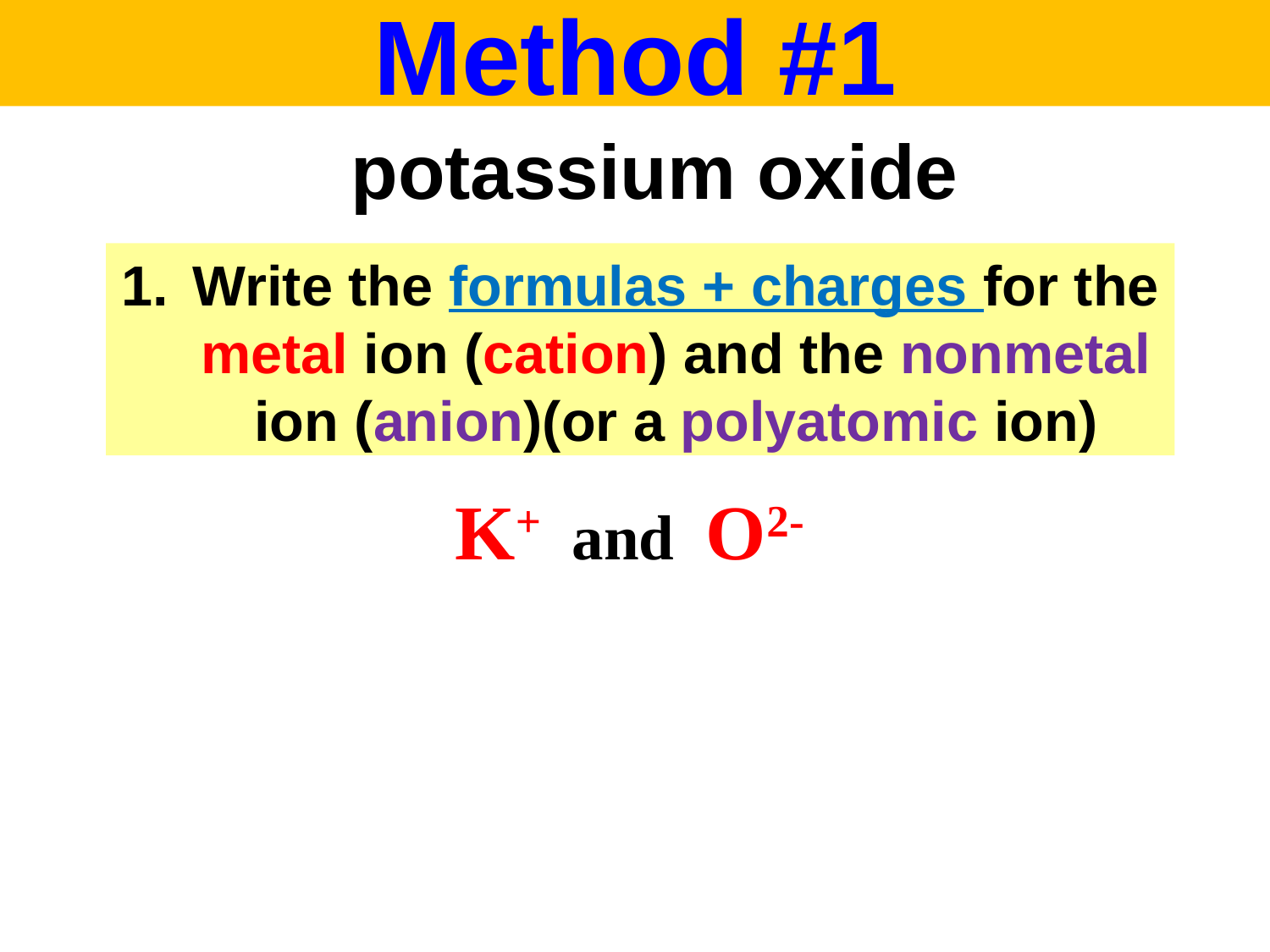

Method #1
potassium oxide
Write the formulas + charges for the metal ion (cation) and the nonmetal ion (anion)(or a polyatomic ion)

K+  and  O2-